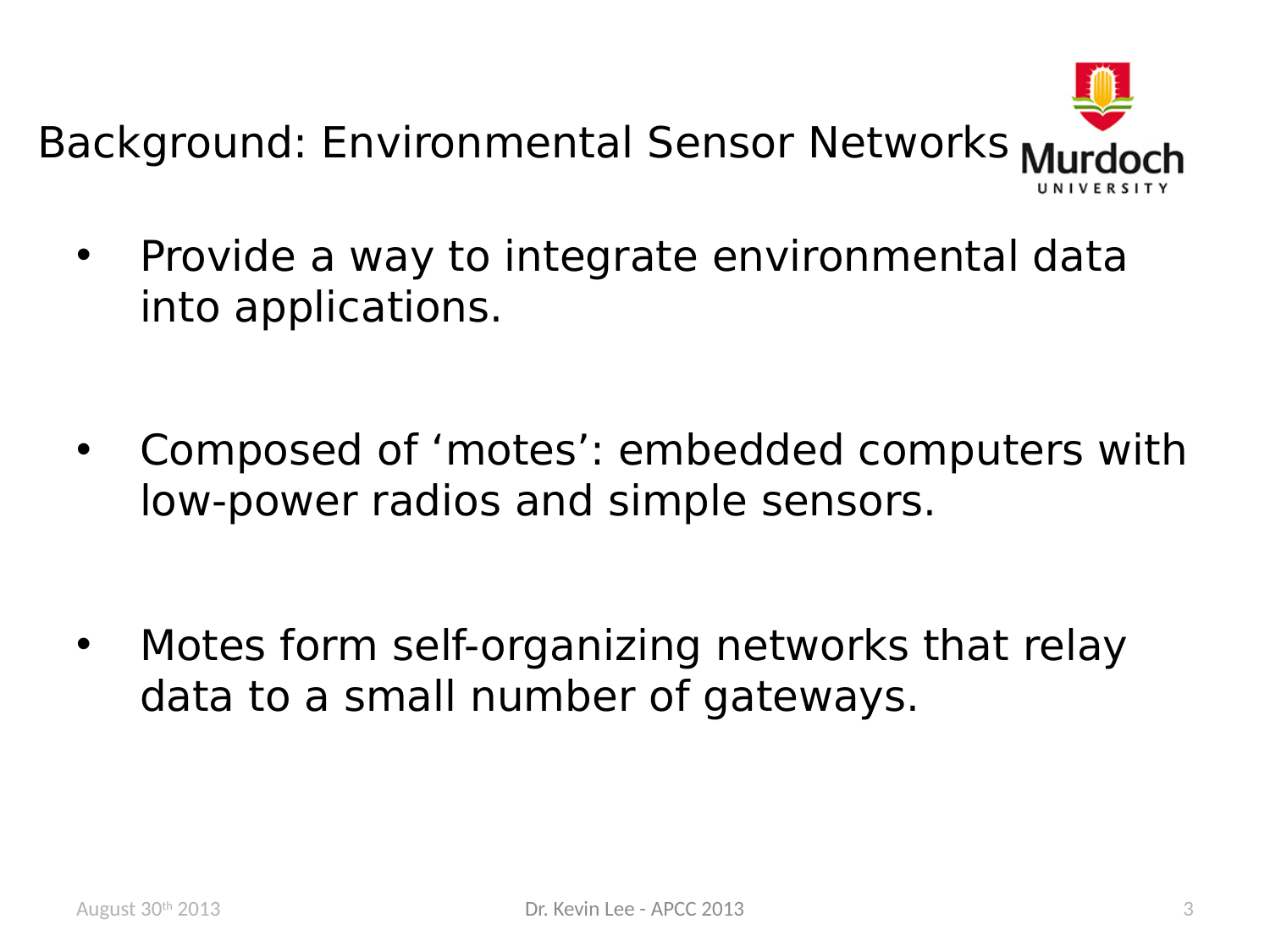

# Background: Environmental Sensor Networks
Provide a way to integrate environmental data into applications.

Composed of ‘motes’: embedded computers with low-power radios and simple sensors.

Motes form self-organizing networks that relay data to a small number of gateways.
August 30th 2013
Dr. Kevin Lee - APCC 2013
3